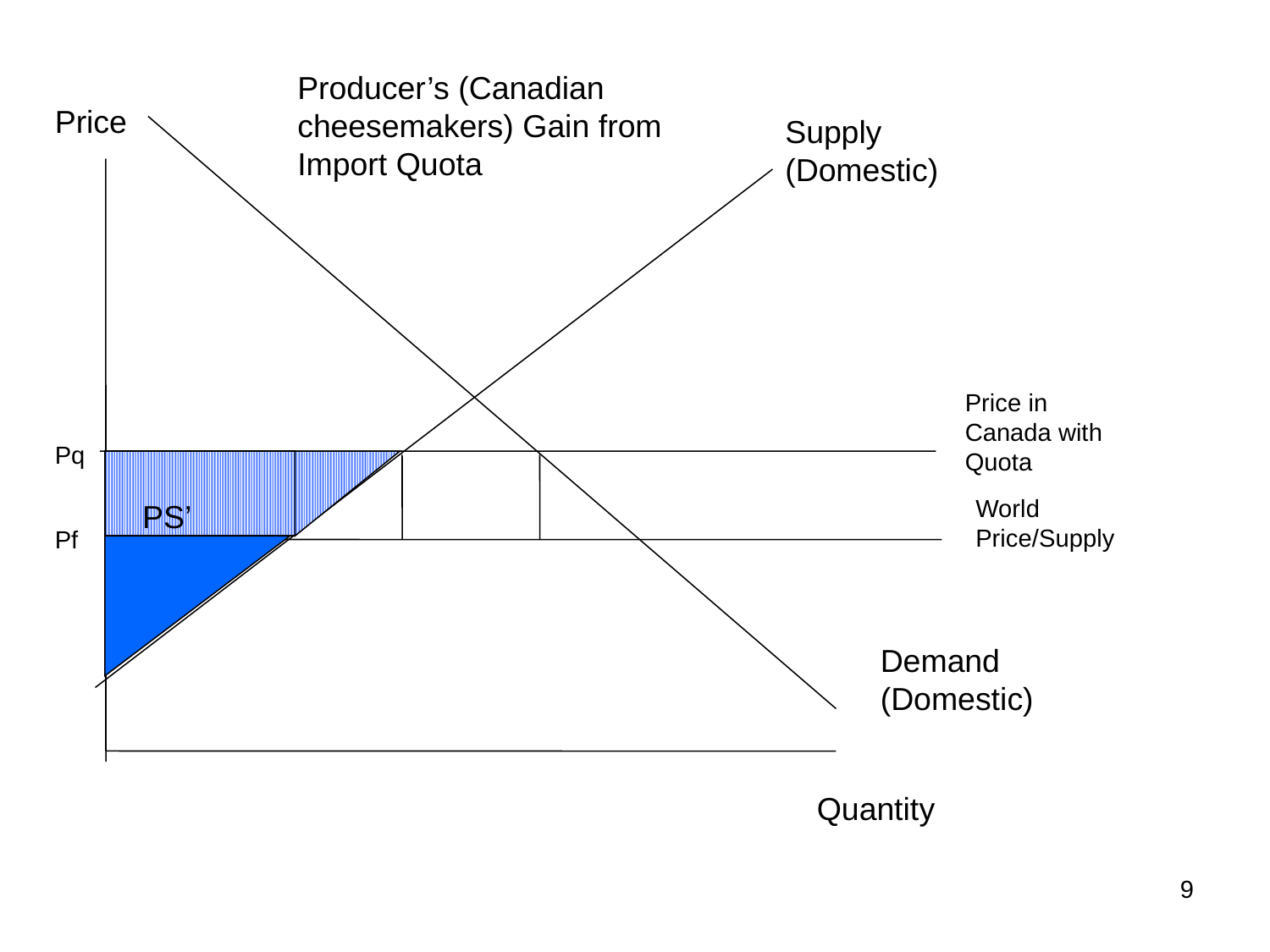

Producer’s (Canadian cheesemakers) Gain from Import Quota
Price
Supply (Domestic)

Price in Canada with Quota
Pq

World Price/Supply
PS’

Pf

Demand (Domestic)

Quantity
9